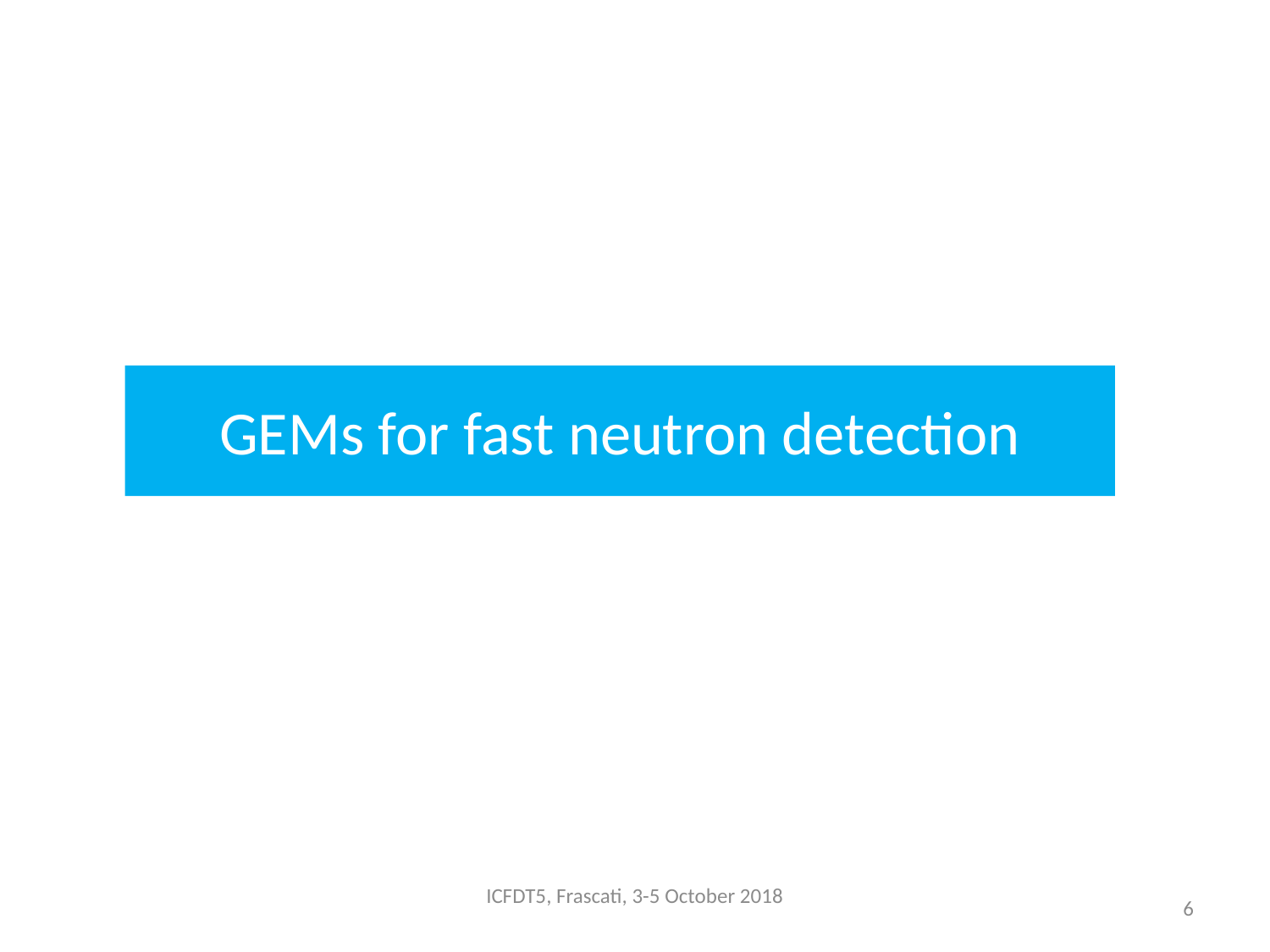

# GEMs for fast neutron detection
ICFDT5, Frascati, 3-5 October 2018

6